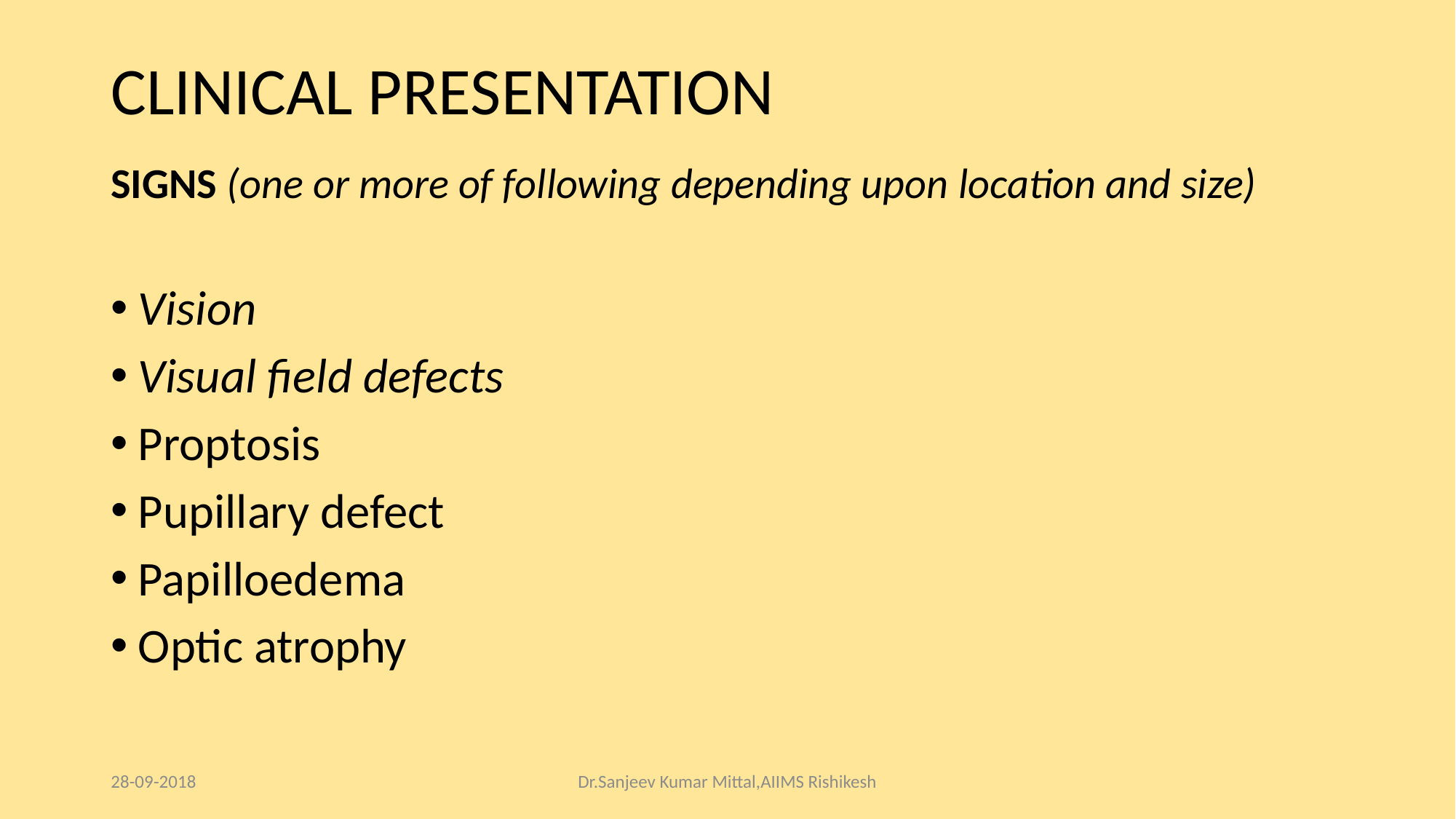

# CLINICAL PRESENTATION
SIGNS (one or more of following depending upon location and size)

Vision
Visual field defects
Proptosis
Pupillary defect
Papilloedema
Optic atrophy

28-09-2018
Dr.Sanjeev Kumar Mittal,AIIMS Rishikesh